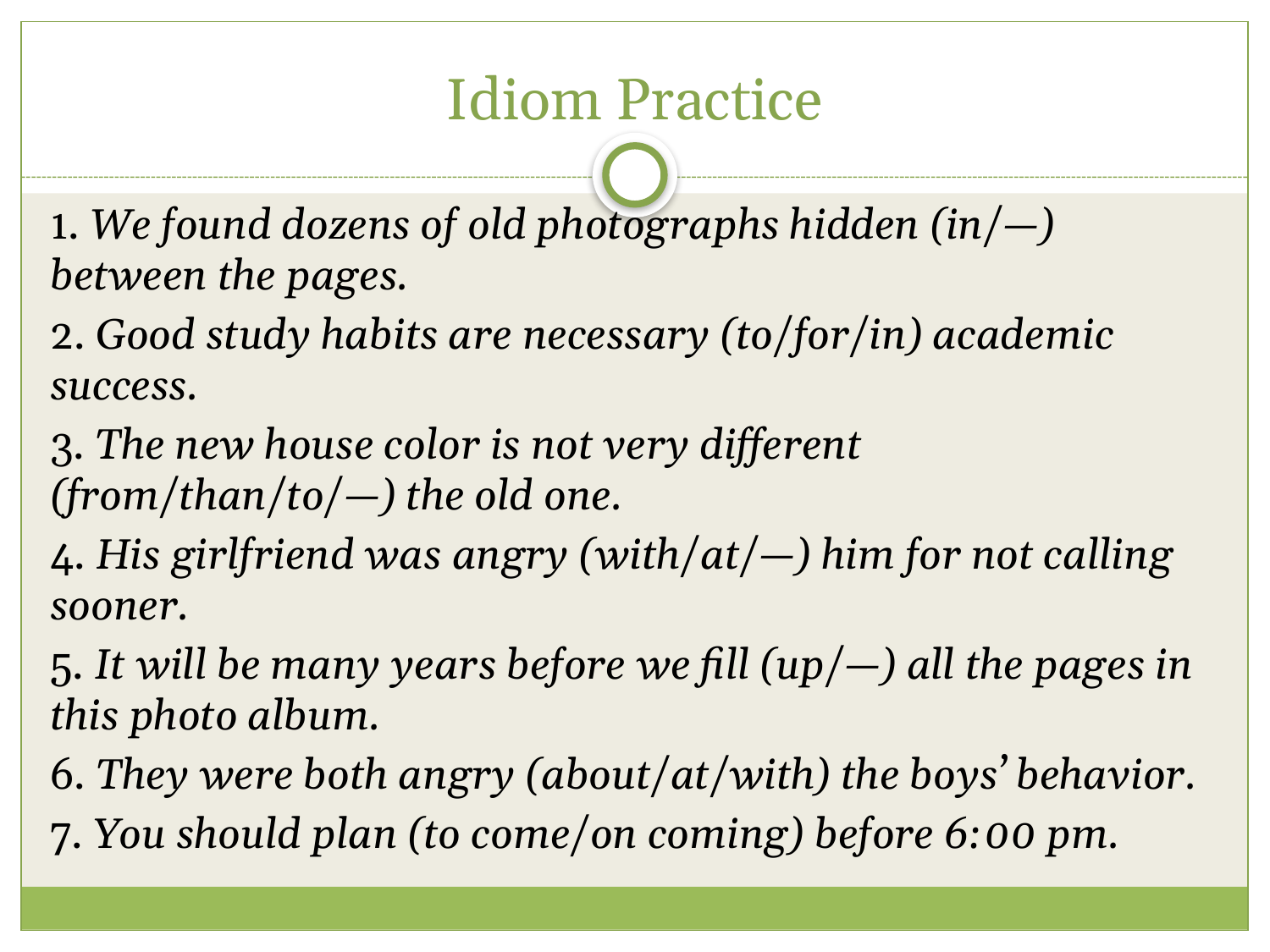

# Idiom Practice
1. We found dozens of old photographs hidden (in/—) between the pages.
2. Good study habits are necessary (to/for/in) academic success.
3. The new house color is not very different (from/than/to/—) the old one.
4. His girlfriend was angry (with/at/—) him for not calling sooner.
5. It will be many years before we fill (up/—) all the pages in this photo album.
6. They were both angry (about/at/with) the boys’ behavior.
7. You should plan (to come/on coming) before 6:00 pm.